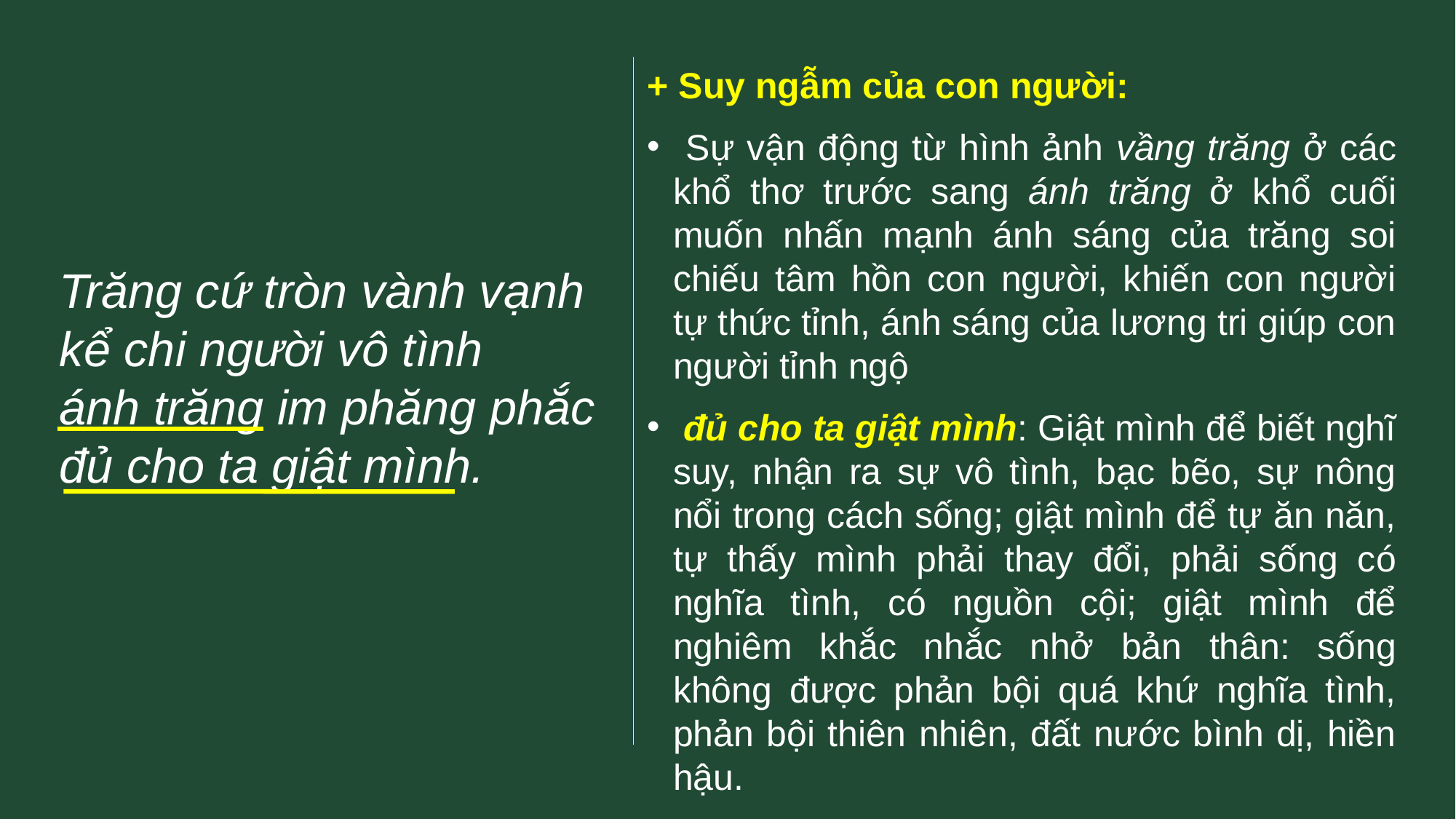

+ Suy ngẫm của con người:
 Sự vận động từ hình ảnh vầng trăng ở các khổ thơ trước sang ánh trăng ở khổ cuối muốn nhấn mạnh ánh sáng của trăng soi chiếu tâm hồn con người, khiến con người tự thức tỉnh, ánh sáng của lương tri giúp con người tỉnh ngộ
 đủ cho ta giật mình: Giật mình để biết nghĩ suy, nhận ra sự vô tình, bạc bẽo, sự nông nổi trong cách sống; giật mình để tự ăn năn, tự thấy mình phải thay đổi, phải sống có nghĩa tình, có nguồn cội; giật mình để nghiêm khắc nhắc nhở bản thân: sống không được phản bội quá khứ nghĩa tình, phản bội thiên nhiên, đất nước bình dị, hiền hậu.
Trăng cứ tròn vành vạnh
kể chi người vô tình
ánh trăng im phăng phắc
đủ cho ta giật mình.